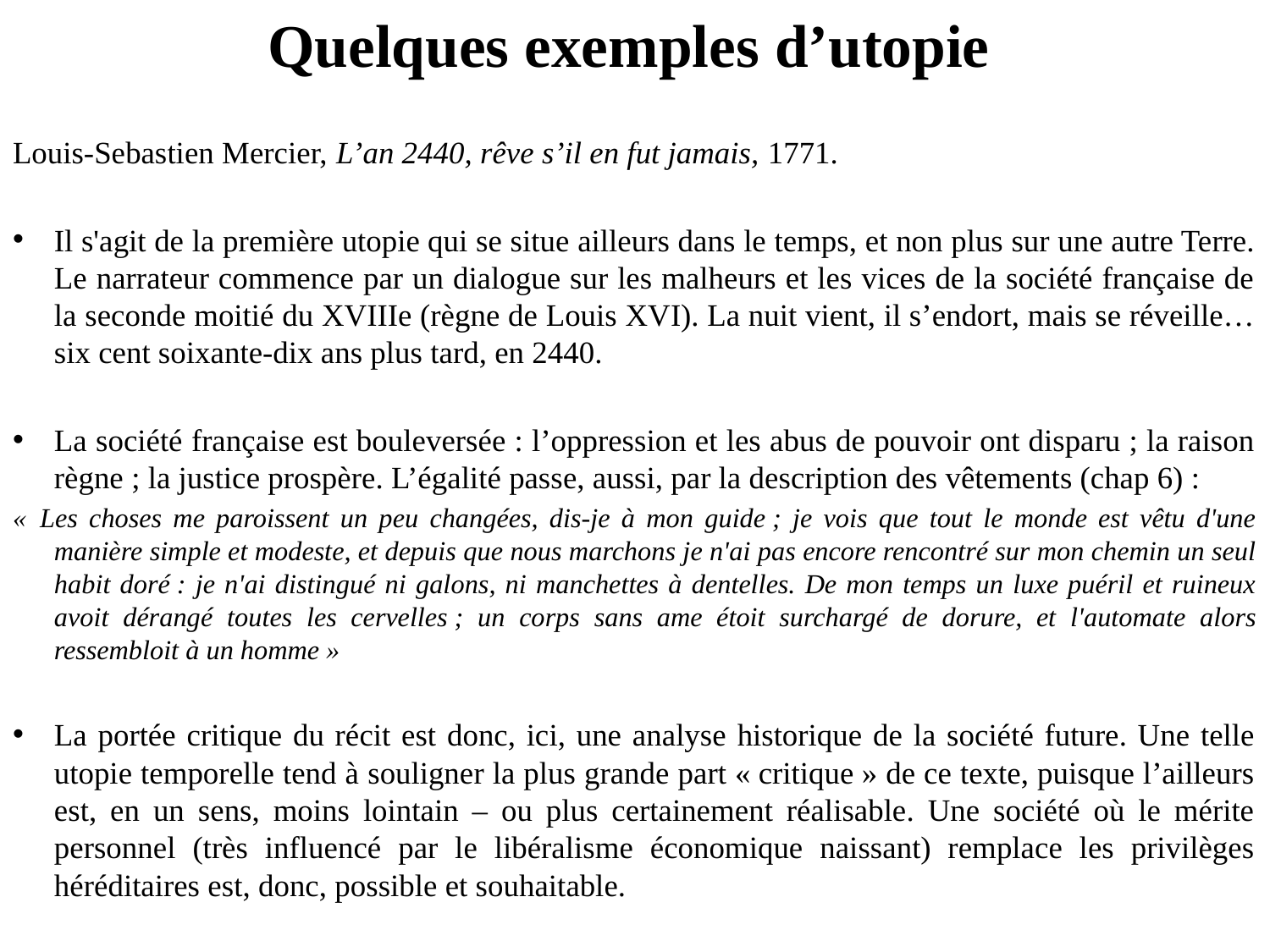

# Quelques exemples d’utopie
Louis-Sebastien Mercier, L’an 2440, rêve s’il en fut jamais, 1771.

Il s'agit de la première utopie qui se situe ailleurs dans le temps, et non plus sur une autre Terre. Le narrateur commence par un dialogue sur les malheurs et les vices de la société française de la seconde moitié du XVIIIe (règne de Louis XVI). La nuit vient, il s’endort, mais se réveille…six cent soixante-dix ans plus tard, en 2440.

La société française est bouleversée : l’oppression et les abus de pouvoir ont disparu ; la raison règne ; la justice prospère. L’égalité passe, aussi, par la description des vêtements (chap 6) :
«  Les choses me paroissent un peu changées, dis-je à mon guide ; je vois que tout le monde est vêtu d'une manière simple et modeste, et depuis que nous marchons je n'ai pas encore rencontré sur mon chemin un seul habit doré : je n'ai distingué ni galons, ni manchettes à dentelles. De mon temps un luxe puéril et ruineux avoit dérangé toutes les cervelles ; un corps sans ame étoit surchargé de dorure, et l'automate alors ressembloit à un homme »

La portée critique du récit est donc, ici, une analyse historique de la société future. Une telle utopie temporelle tend à souligner la plus grande part « critique » de ce texte, puisque l’ailleurs est, en un sens, moins lointain – ou plus certainement réalisable. Une société où le mérite personnel (très influencé par le libéralisme économique naissant) remplace les privilèges héréditaires est, donc, possible et souhaitable.